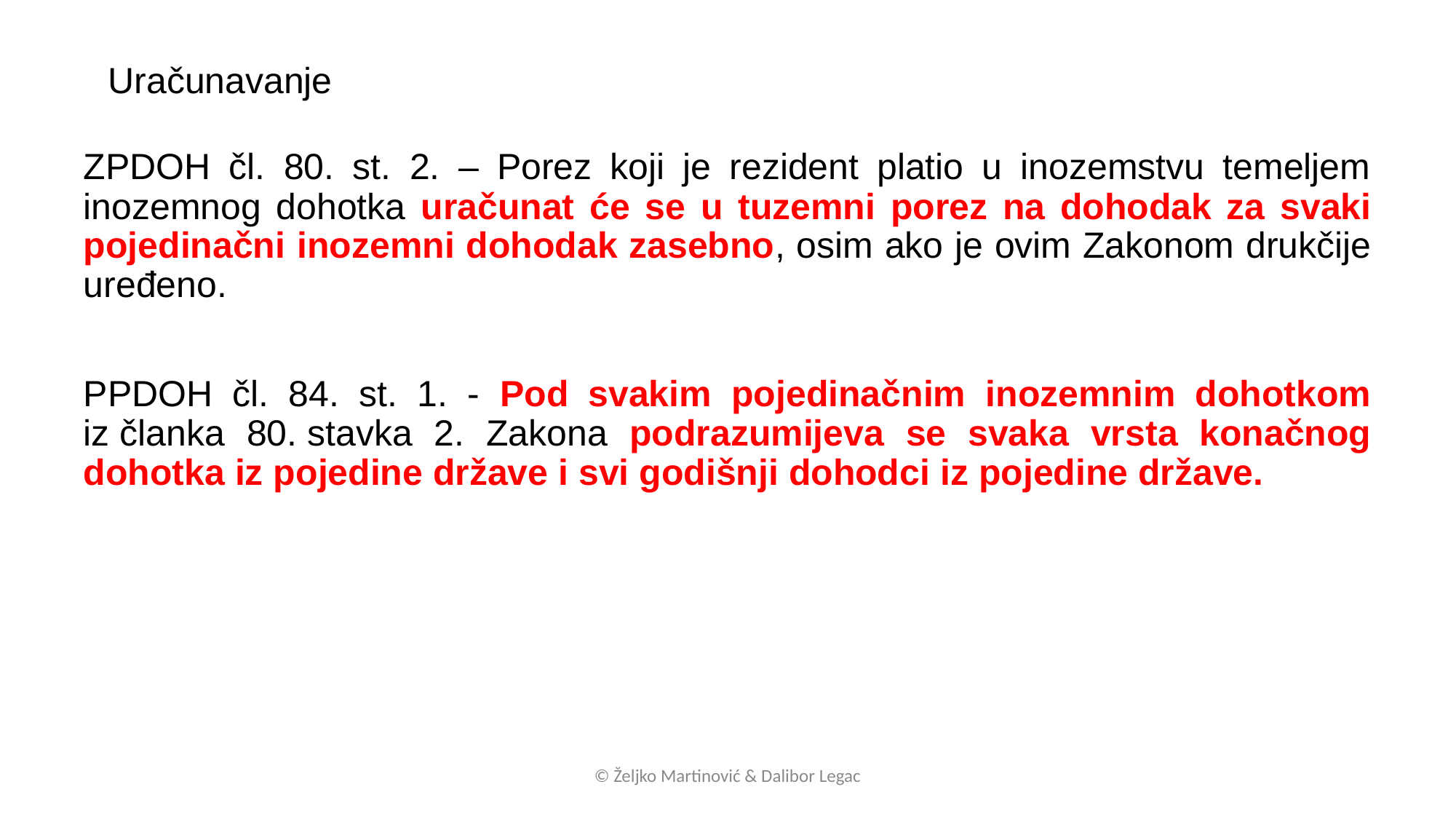

Uračunavanje
ZPDOH čl. 80. st. 2. – Porez koji je rezident platio u inozemstvu temeljem inozemnog dohotka uračunat će se u tuzemni porez na dohodak za svaki pojedinačni inozemni dohodak zasebno, osim ako je ovim Zakonom drukčije uređeno.

PPDOH čl. 84. st. 1. - Pod svakim pojedinačnim inozemnim dohotkom iz članka 80. stavka 2. Zakona podrazumijeva se svaka vrsta konačnog dohotka iz pojedine države i svi godišnji dohodci iz pojedine države.

© Željko Martinović & Dalibor Legac